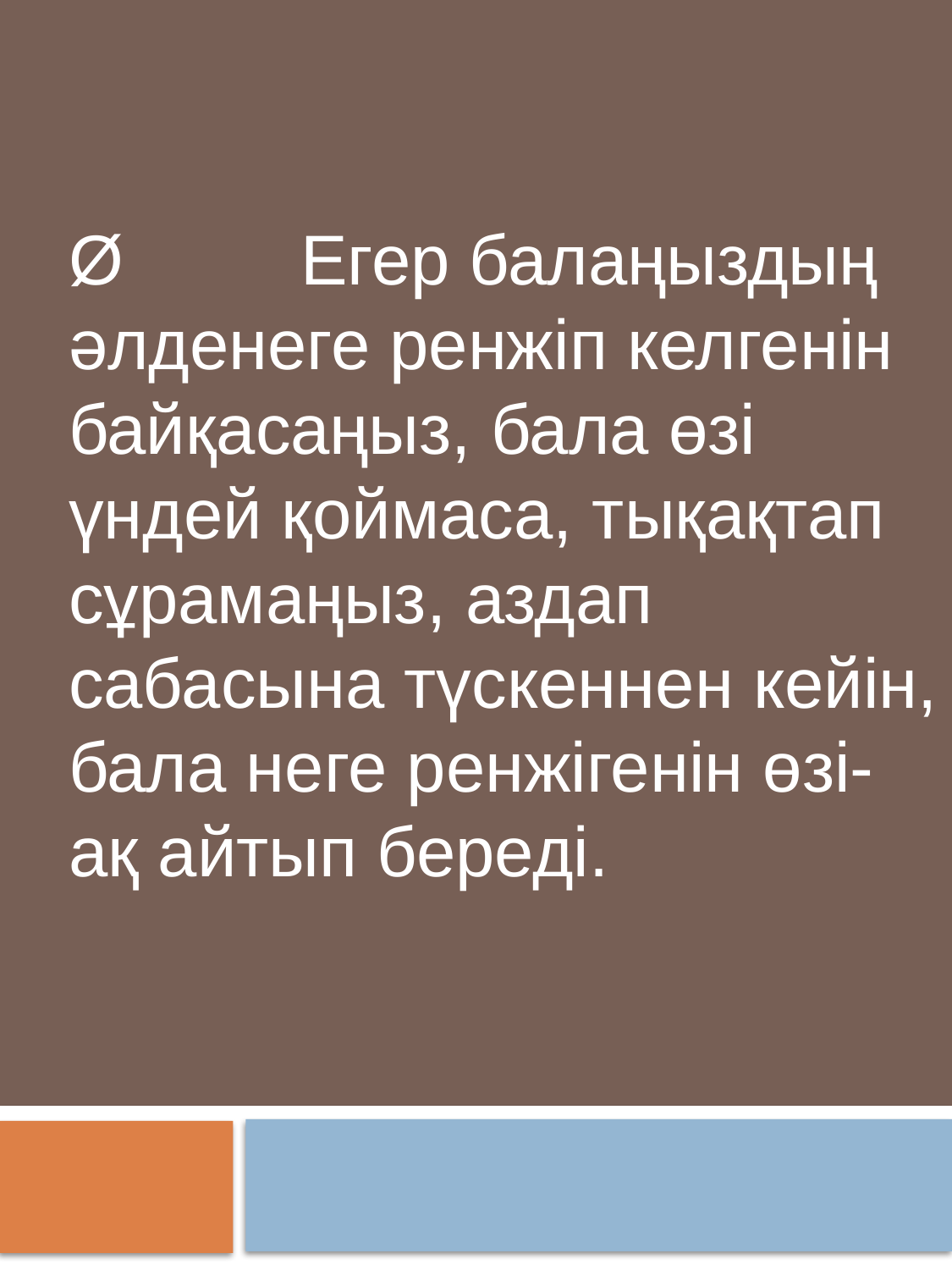

Ø         Егер балаңыздың әлденеге ренжіп келгенін байқасаңыз, бала өзі үндей қоймаса, тықақтап сұрамаңыз, аздап сабасына түскеннен кейін, бала неге ренжігенін өзі-ақ айтып береді.